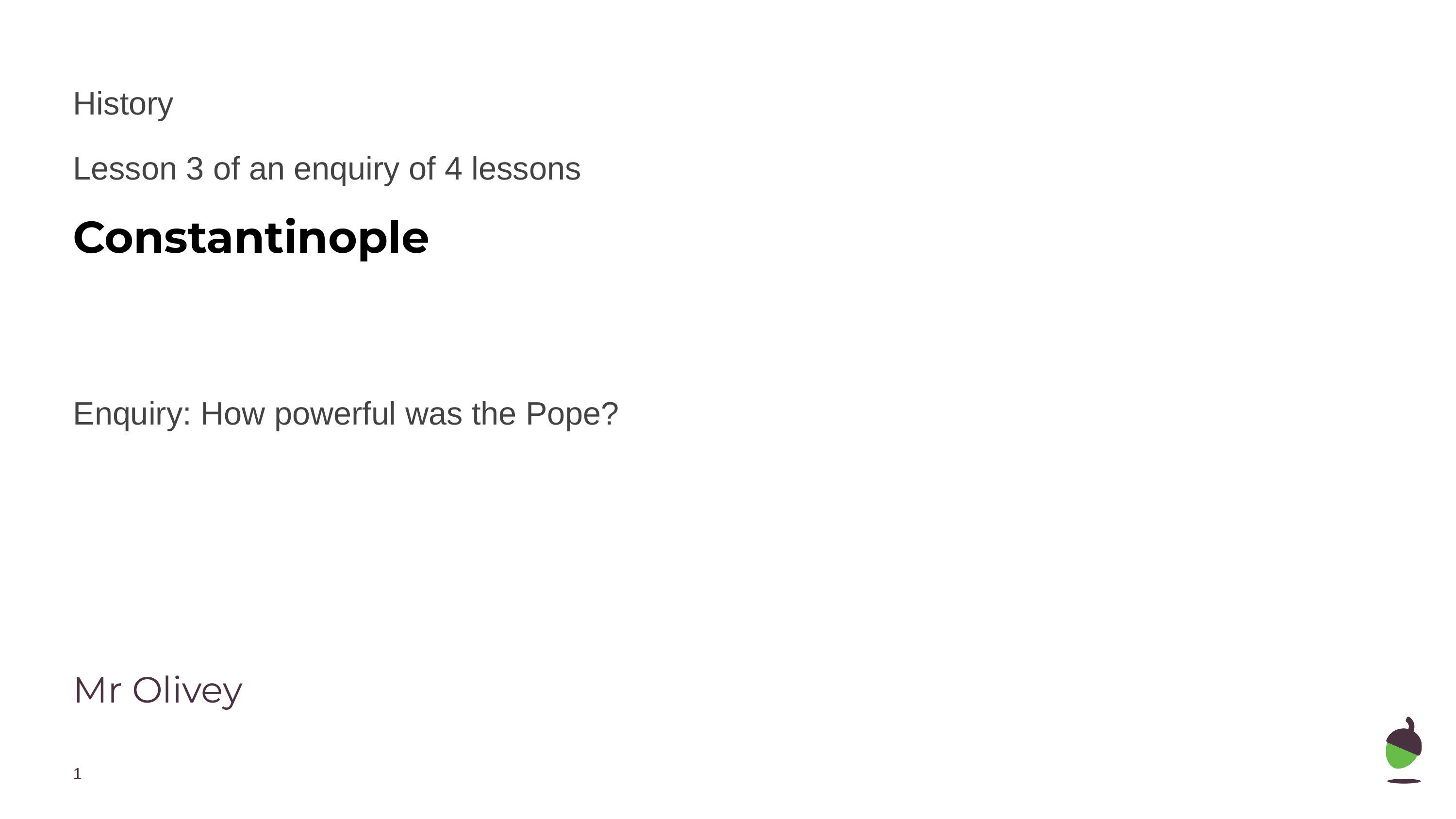

# History
Lesson 3 of an enquiry of 4 lessons
Constantinople

Enquiry: How powerful was the Pope?
Mr Olivey
1